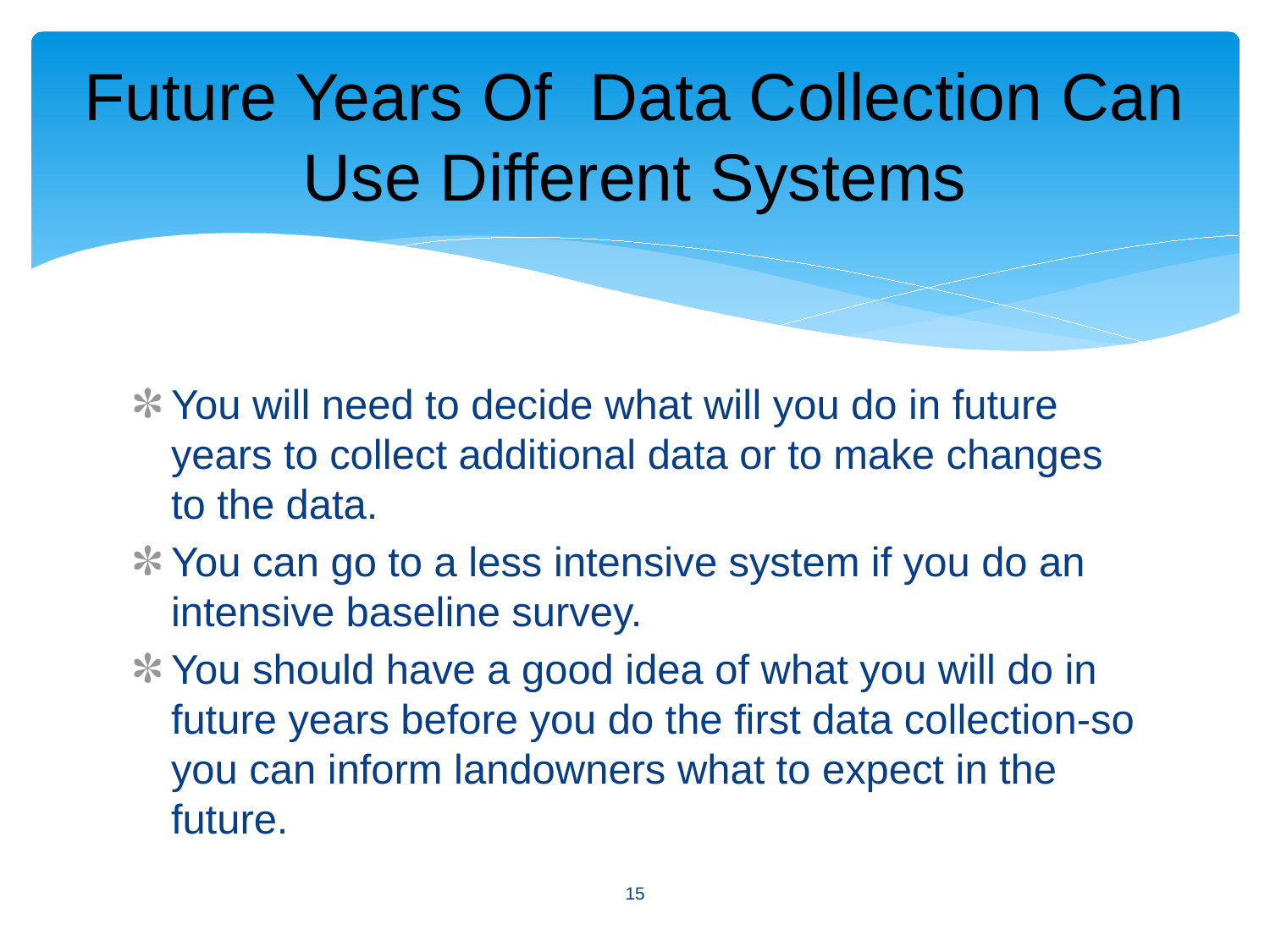

# Future Years Of  Data Collection Can Use Different Systems
You will need to decide what will you do in future years to collect additional data or to make changes to the data.
You can go to a less intensive system if you do an intensive baseline survey.
You should have a good idea of what you will do in future years before you do the first data collection-so you can inform landowners what to expect in the future.

15